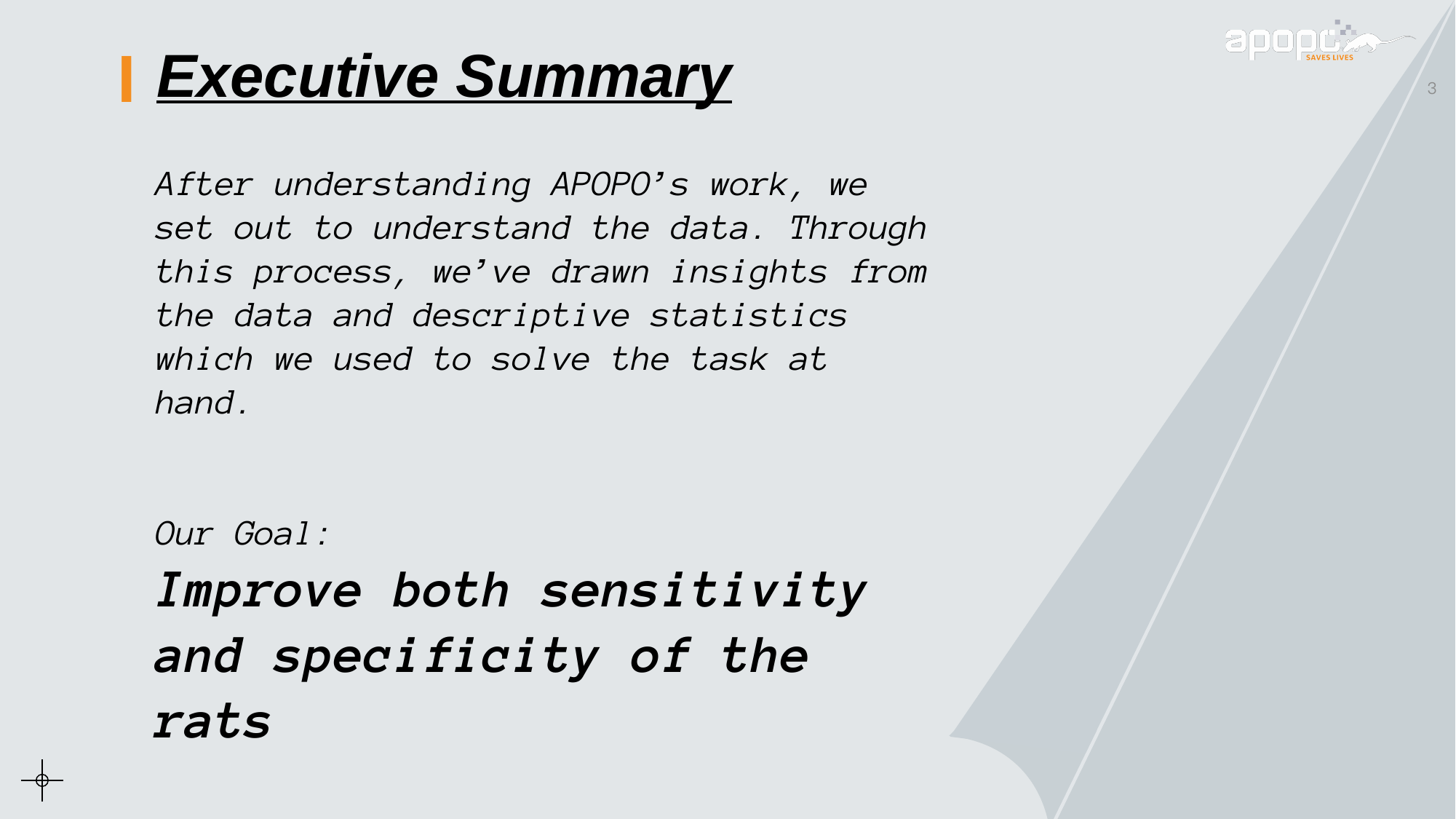

# Executive Summary
I
3
After understanding APOPO’s work, we set out to understand the data. Through this process, we’ve drawn insights from the data and descriptive statistics which we used to solve the task at hand.

Our Goal:
Improve both sensitivity and specificity of the rats